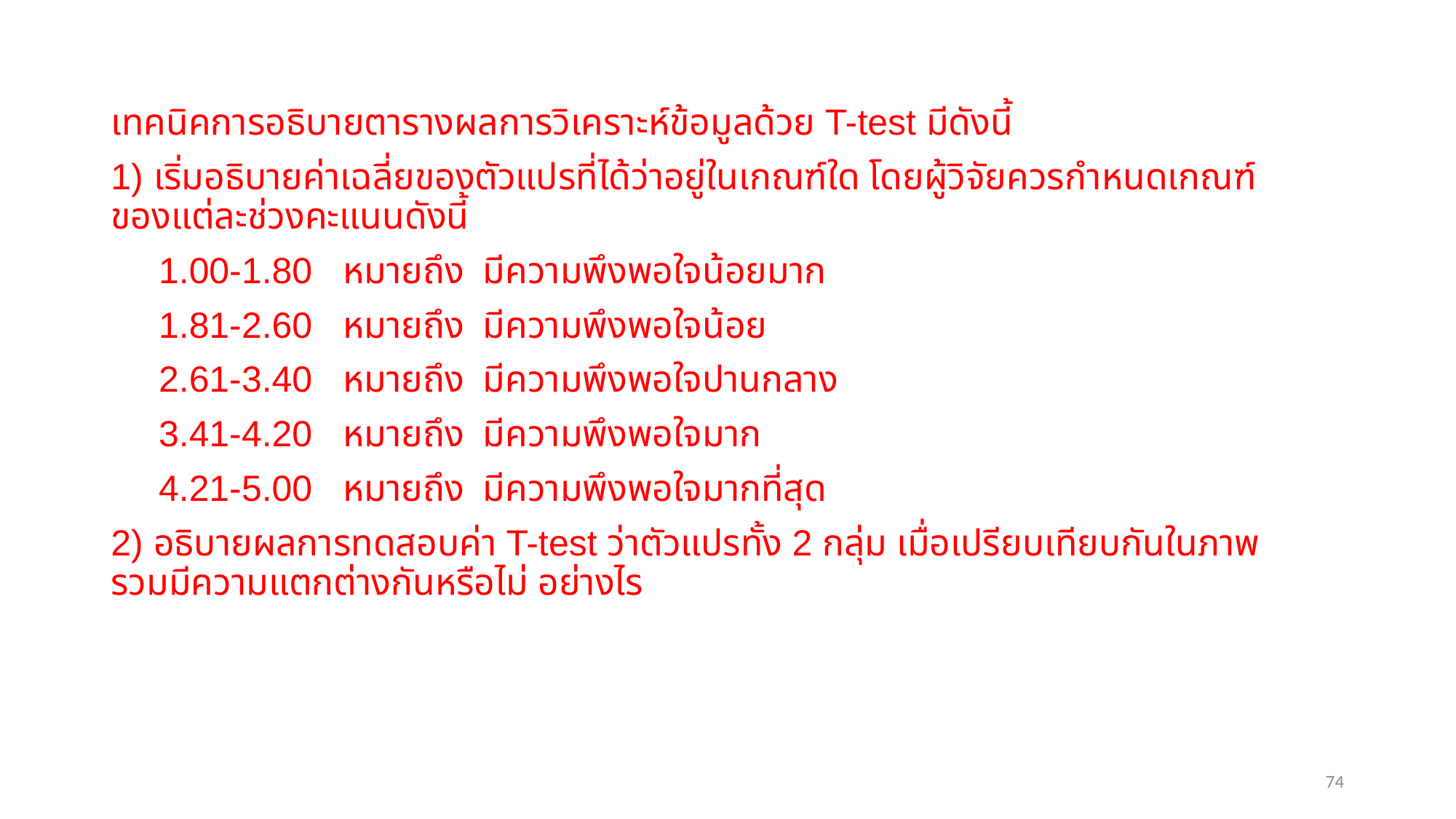

เทคนิคการอธิบายตารางผลการวิเคราะห์ข้อมูลด้วย T-test มีดังนี้
1) เริ่มอธิบายค่าเฉลี่ยของตัวแปรที่ได้ว่าอยู่ในเกณฑ์ใด โดยผู้วิจัยควรกำหนดเกณฑ์ของแต่ละช่วงคะแนนดังนี้
1.00-1.80   หมายถึง  มีความพึงพอใจน้อยมาก
1.81-2.60   หมายถึง  มีความพึงพอใจน้อย
2.61-3.40   หมายถึง  มีความพึงพอใจปานกลาง
3.41-4.20   หมายถึง  มีความพึงพอใจมาก
4.21-5.00   หมายถึง  มีความพึงพอใจมากที่สุด
2) อธิบายผลการทดสอบค่า T-test ว่าตัวแปรทั้ง 2 กลุ่ม เมื่อเปรียบเทียบกันในภาพรวมมีความแตกต่างกันหรือไม่ อย่างไร

74